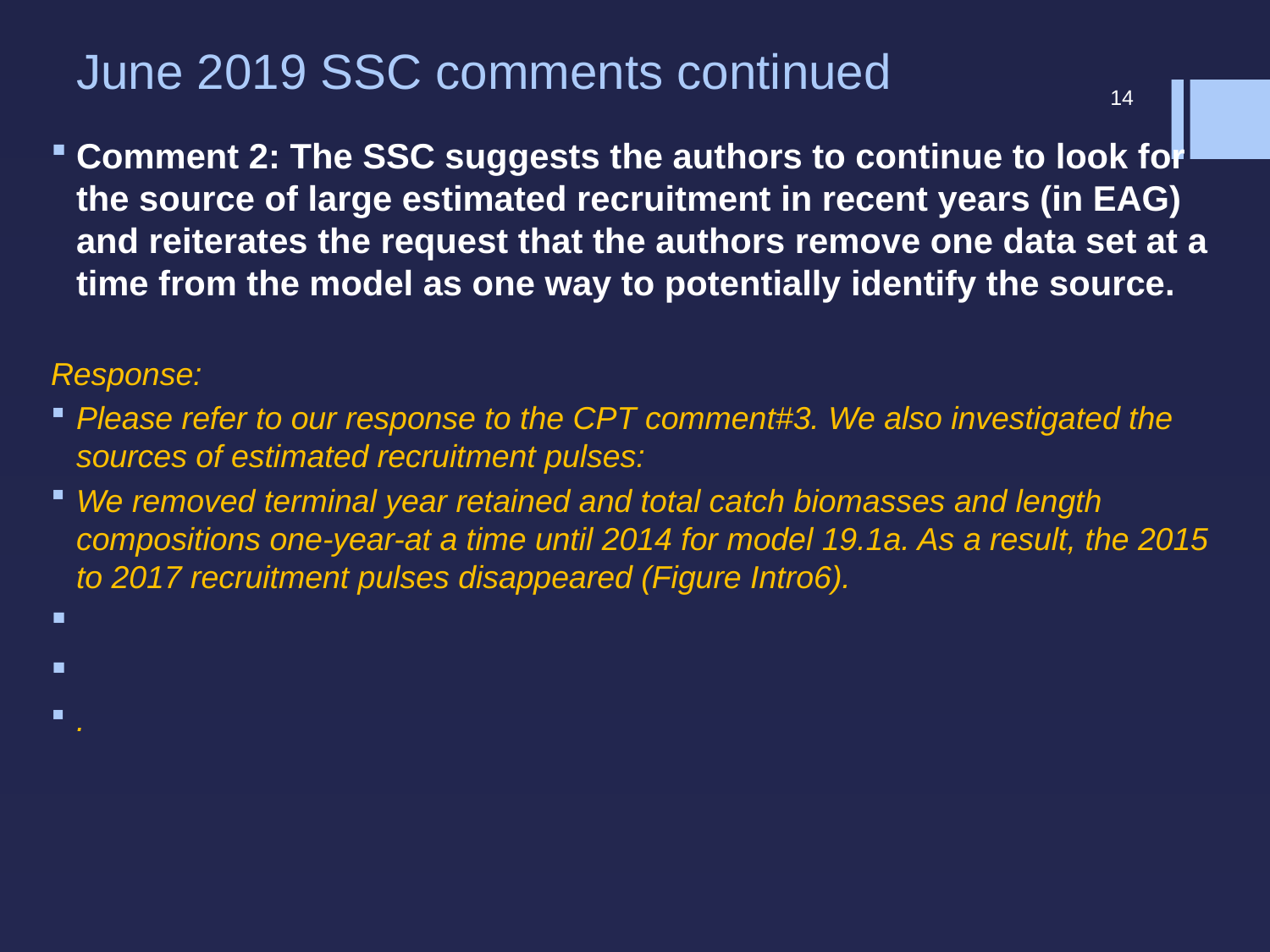

# June 2019 SSC comments continued
14
Comment 2: The SSC suggests the authors to continue to look for the source of large estimated recruitment in recent years (in EAG) and reiterates the request that the authors remove one data set at a time from the model as one way to potentially identify the source.

Response:
Please refer to our response to the CPT comment#3. We also investigated the sources of estimated recruitment pulses:
We removed terminal year retained and total catch biomasses and length compositions one-year-at a time until 2014 for model 19.1a. As a result, the 2015 to 2017 recruitment pulses disappeared (Figure Intro6).

.